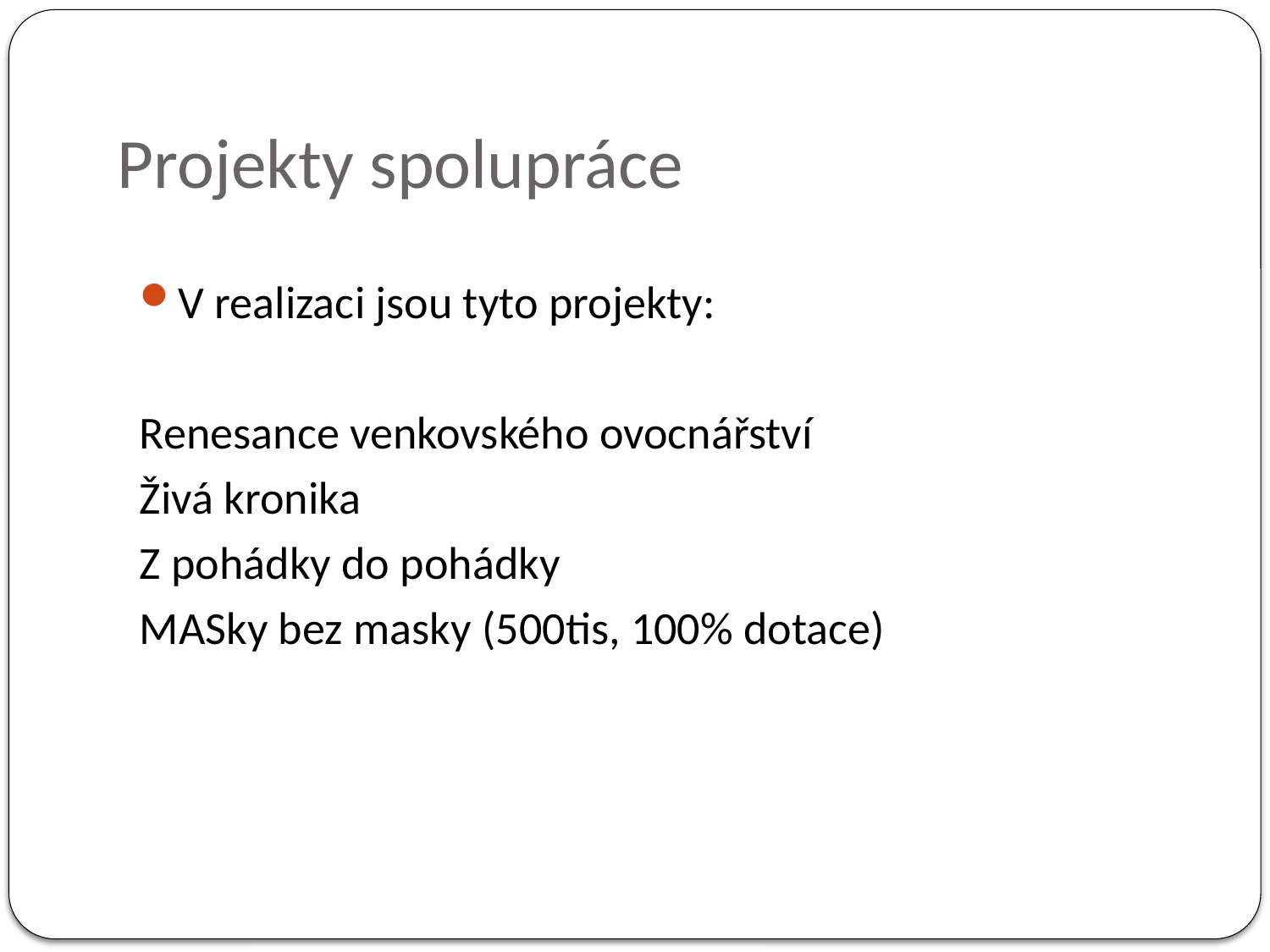

# Projekty spolupráce
V realizaci jsou tyto projekty:

Renesance venkovského ovocnářství
Živá kronika
Z pohádky do pohádky
MASky bez masky (500tis, 100% dotace)